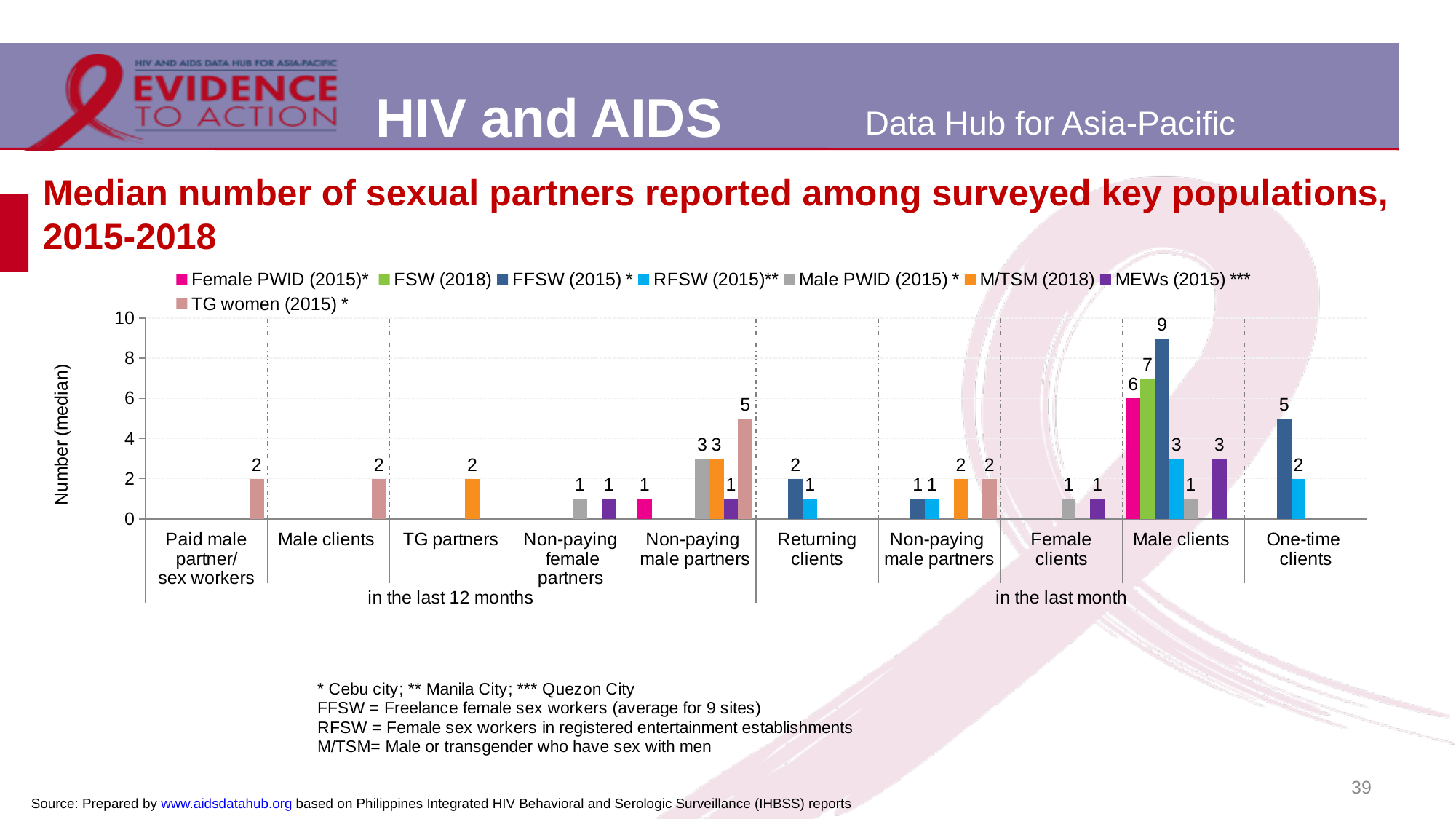

# Median number of sexual partners reported among surveyed key populations, 2015-2018

### Chart

| Category | Female PWID (2015)*  | FSW (2018) | FFSW (2015) * | RFSW (2015)** | Male PWID (2015) * | M/TSM (2018) | MEWs (2015) *** | TG women (2015) * |
|---|---|---|---|---|---|---|---|---|
| Paid male partner/
sex workers | None | None | None | None | None | None | None | 2.0 |
| Male clients  | None | None | None | None | None | None | None | 2.0 |
| TG partners | None | None | None | None | None | 2.0 | None | None |
| Non-paying
female partners  | None | None | None | None | 1.0 | None | 1.0 | None |
| Non-paying
male partners | 1.0 | None | None | None | 3.0 | 3.0 | 1.0 | 5.0 |
| Returning clients | None | None | 2.0 | 1.0 | None | None | None | None |
| Non-paying
male partners | None | None | 1.0 | 1.0 | None | 2.0 | None | 2.0 |
| Female clients | None | None | None | None | 1.0 | None | 1.0 | None |
| Male clients  | 6.0 | 7.0 | 9.0 | 3.0 | 1.0 | None | 3.0 | None |
| One-time
clients | None | None | 5.0 | 2.0 | None | None | None | None |
39
Source: Prepared by www.aidsdatahub.org based on Philippines Integrated HIV Behavioral and Serologic Surveillance (IHBSS) reports